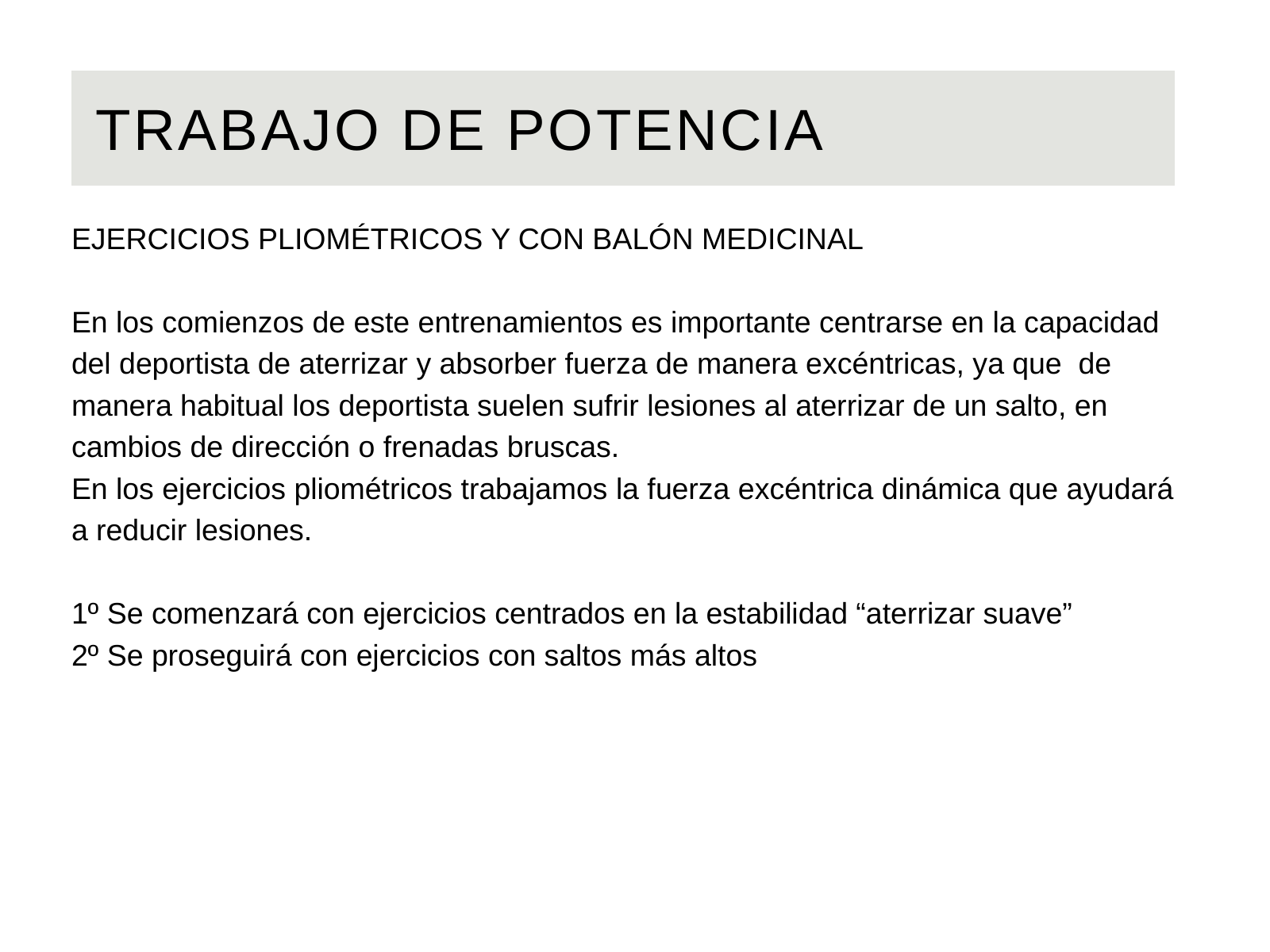

TRABAJO DE POTENCIA
EJERCICIOS PLIOMÉTRICOS Y CON BALÓN MEDICINAL

En los comienzos de este entrenamientos es importante centrarse en la capacidad del deportista de aterrizar y absorber fuerza de manera excéntricas, ya que  de manera habitual los deportista suelen sufrir lesiones al aterrizar de un salto, en cambios de dirección o frenadas bruscas.
En los ejercicios pliométricos trabajamos la fuerza excéntrica dinámica que ayudará a reducir lesiones.

1º Se comenzará con ejercicios centrados en la estabilidad “aterrizar suave”
2º Se proseguirá con ejercicios con saltos más altos